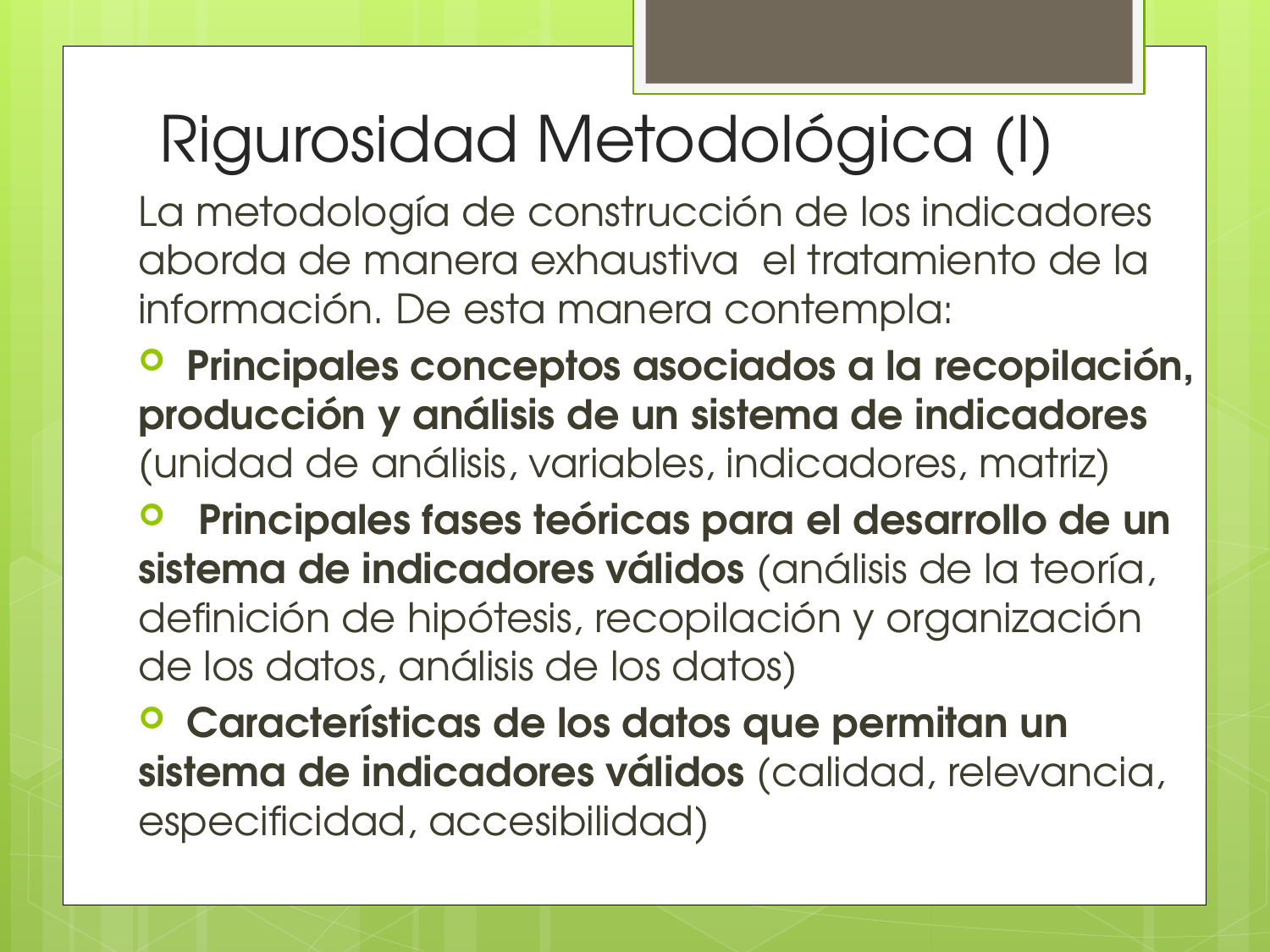

# Rigurosidad Metodológica (I)
La metodología de construcción de los indicadores aborda de manera exhaustiva  el tratamiento de la información. De esta manera contempla:
  Principales conceptos asociados a la recopilación, producción y análisis de un sistema de indicadores (unidad de análisis, variables, indicadores, matriz)
   Principales fases teóricas para el desarrollo de un sistema de indicadores válidos (análisis de la teoría, definición de hipótesis, recopilación y organización de los datos, análisis de los datos)
  Características de los datos que permitan un sistema de indicadores válidos (calidad, relevancia, especificidad, accesibilidad)